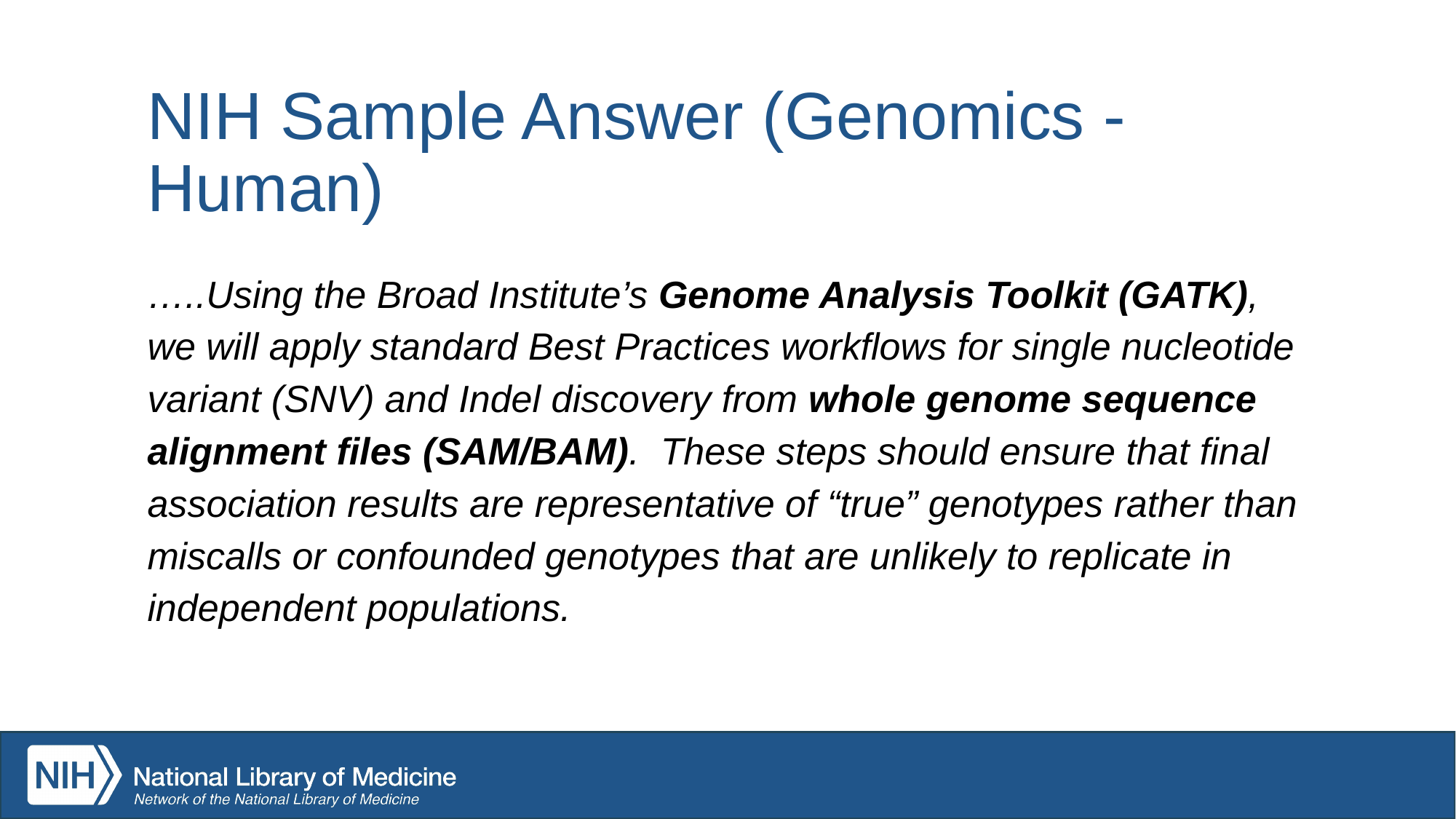

# NIH Sample Answer (Genomics - Human)

…..Using the Broad Institute’s Genome Analysis Toolkit (GATK), we will apply standard Best Practices workflows for single nucleotide variant (SNV) and Indel discovery from whole genome sequence alignment files (SAM/BAM).  These steps should ensure that final association results are representative of “true” genotypes rather than miscalls or confounded genotypes that are unlikely to replicate in independent populations.